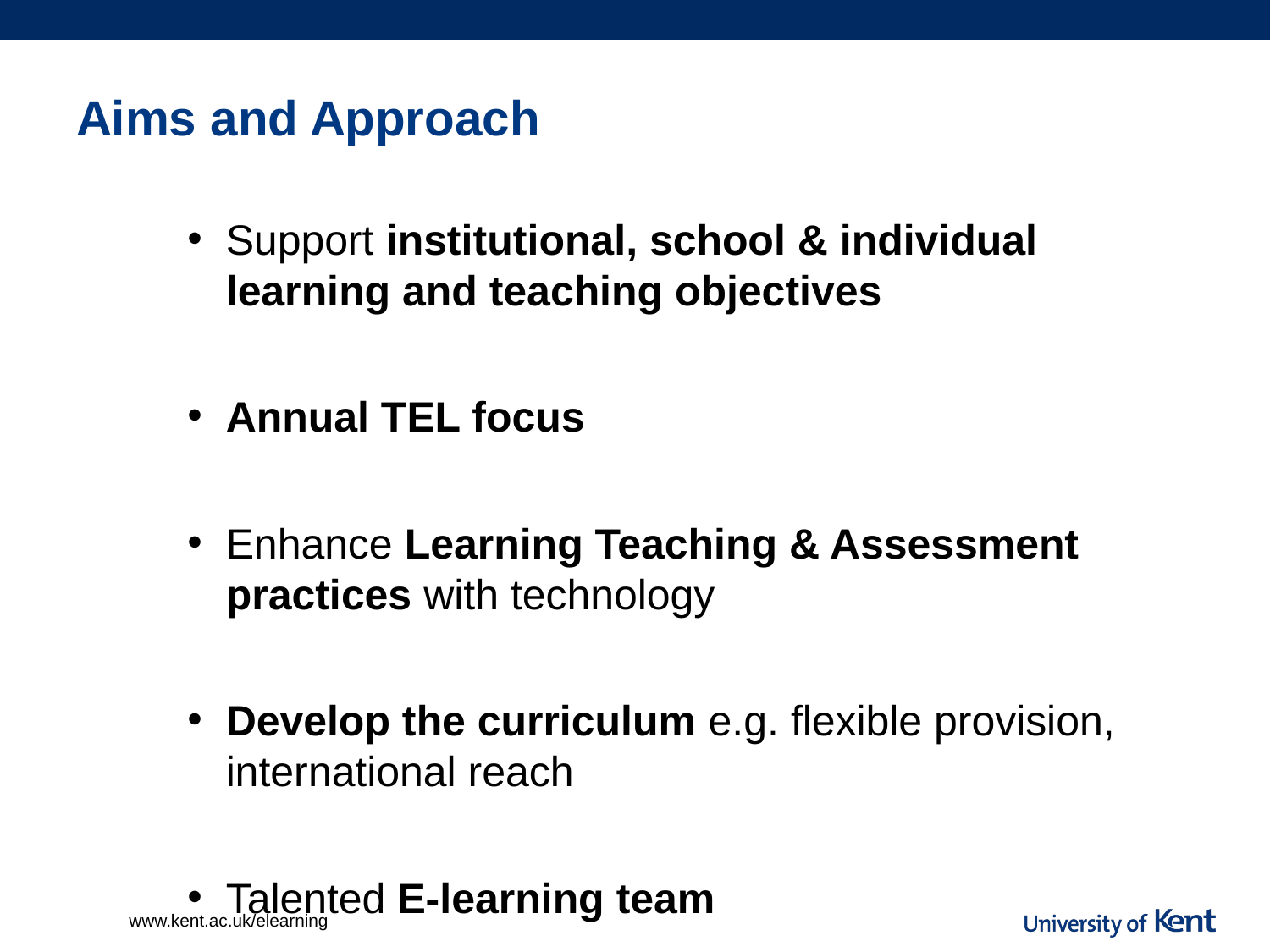

# Aims and Approach
Support institutional, school & individual learning and teaching objectives

Annual TEL focus

Enhance Learning Teaching & Assessment practices with technology

Develop the curriculum e.g. flexible provision, international reach

Talented E-learning team
www.kent.ac.uk/elearning